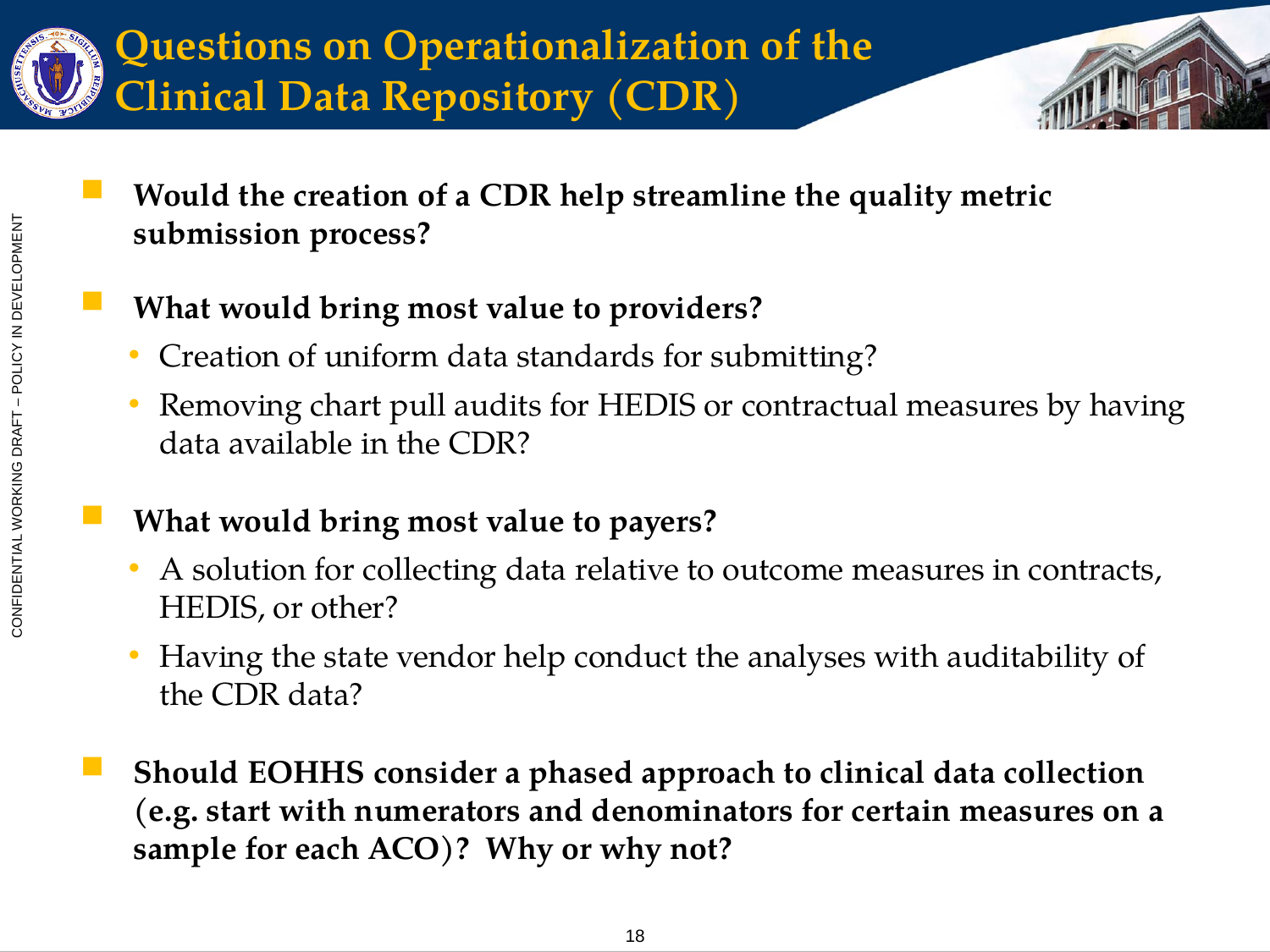

# Questions on Operationalization of the Clinical Data Repository (CDR)
Would the creation of a CDR help streamline the quality metric submission process?

What would bring most value to providers?
Creation of uniform data standards for submitting?
Removing chart pull audits for HEDIS or contractual measures by having data available in the CDR?

What would bring most value to payers?
A solution for collecting data relative to outcome measures in contracts, HEDIS, or other?
Having the state vendor help conduct the analyses with auditability of the CDR data?

Should EOHHS consider a phased approach to clinical data collection (e.g. start with numerators and denominators for certain measures on a sample for each ACO)?  Why or why not?